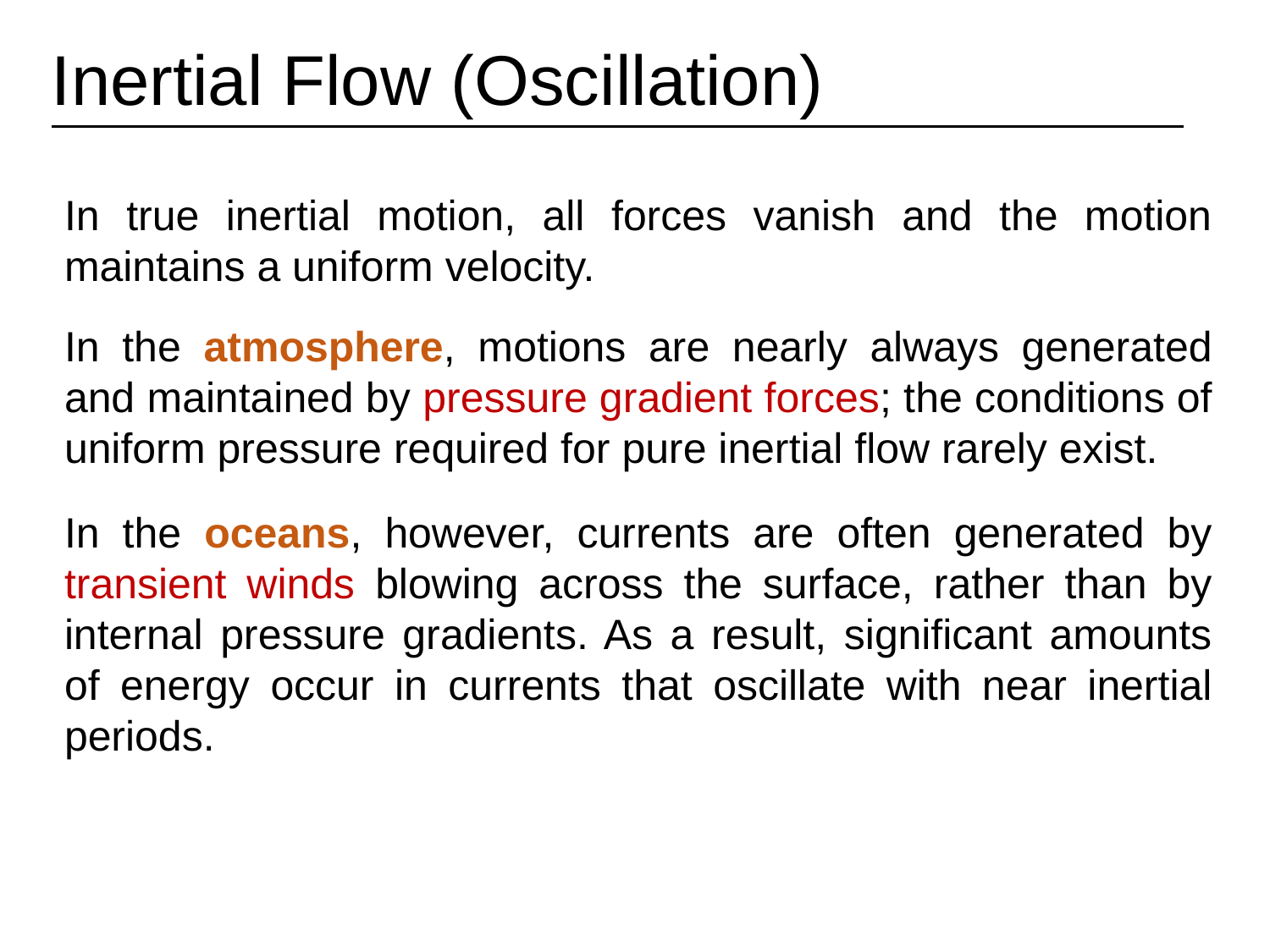

Inertial Flow (Oscillation)
In true inertial motion, all forces vanish and the motion maintains a uniform velocity.

In the atmosphere, motions are nearly always generated and maintained by pressure gradient forces; the conditions of uniform pressure required for pure inertial flow rarely exist.

In the oceans, however, currents are often generated by transient winds blowing across the surface, rather than by internal pressure gradients. As a result, significant amounts of energy occur in currents that oscillate with near inertial periods.